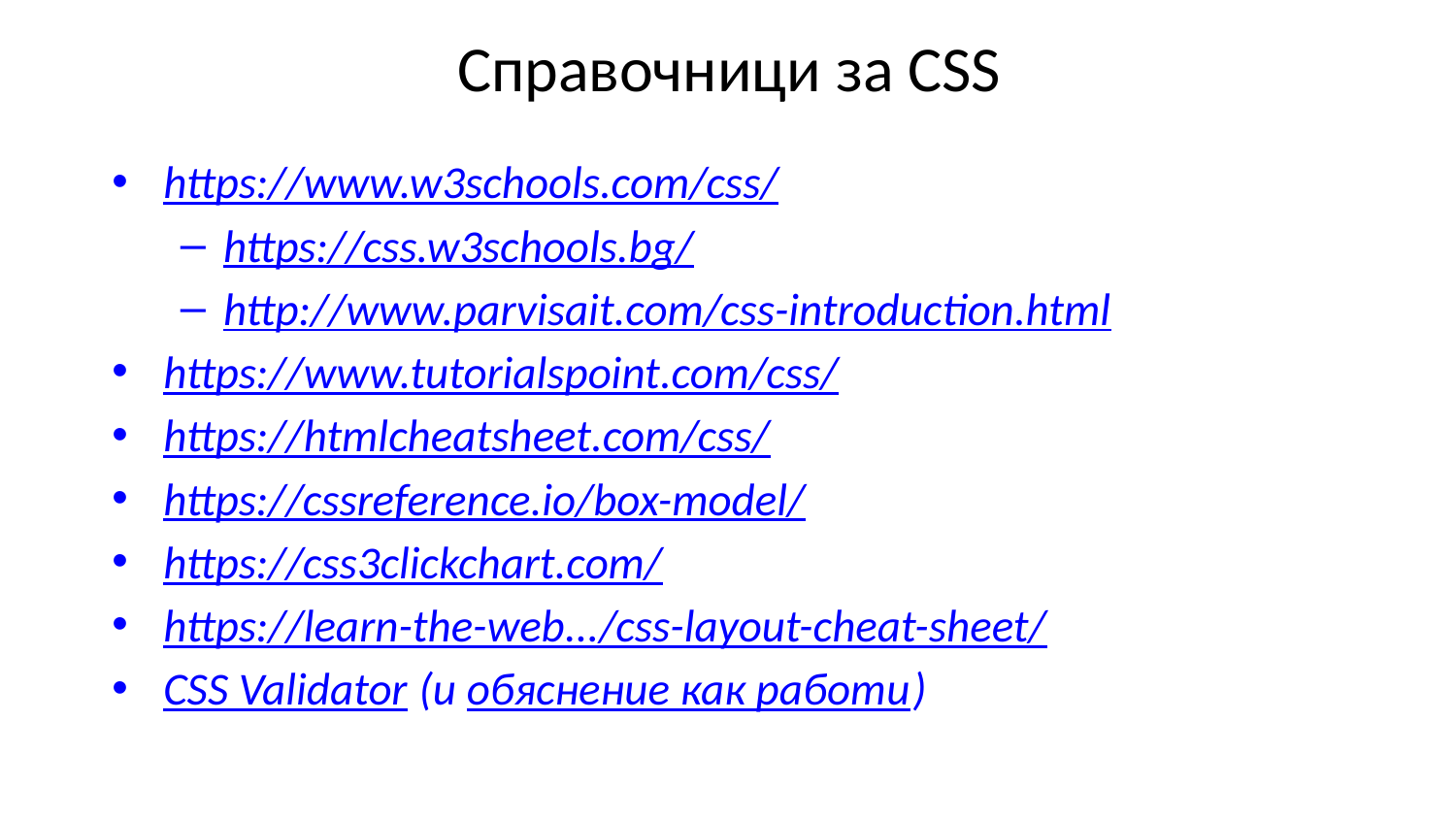

# Справочници за CSS
https://www.w3schools.com/css/
https://css.w3schools.bg/
http://www.parvisait.com/css-introduction.html
https://www.tutorialspoint.com/css/
https://htmlcheatsheet.com/css/
https://cssreference.io/box-model/
https://css3clickchart.com/
https://learn-the-web.../css-layout-cheat-sheet/
CSS Validator (и обяснение как работи)